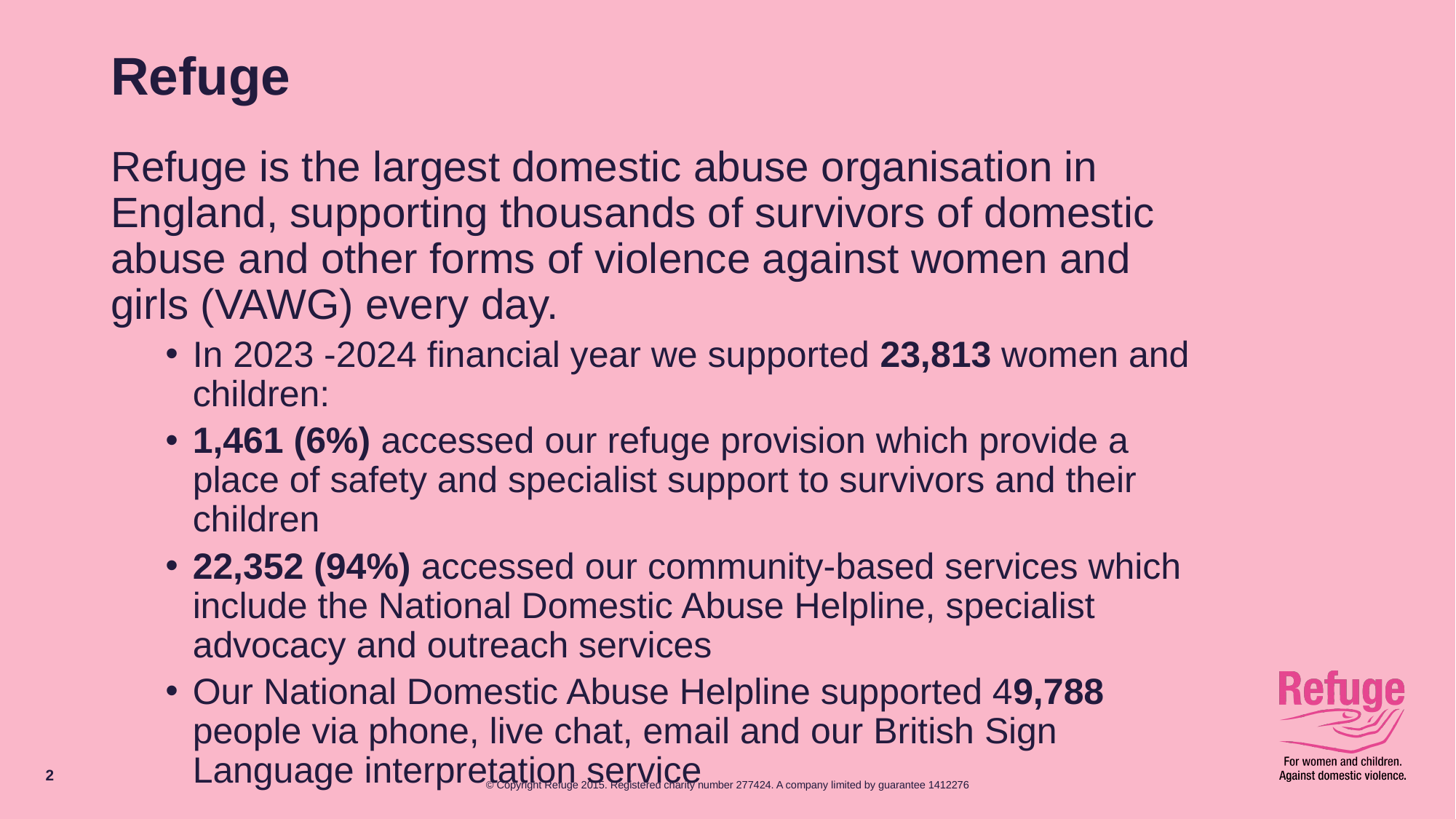

# Refuge
Refuge is the largest domestic abuse organisation in England, supporting thousands of survivors of domestic abuse and other forms of violence against women and girls (VAWG) every day.
In 2023 -2024 financial year we supported 23,813 women and children:
1,461 (6%) accessed our refuge provision which provide a place of safety and specialist support to survivors and their children
22,352 (94%) accessed our community-based services which include the National Domestic Abuse Helpline, specialist advocacy and outreach services
Our National Domestic Abuse Helpline supported 49,788 people via phone, live chat, email and our British Sign Language interpretation service

2